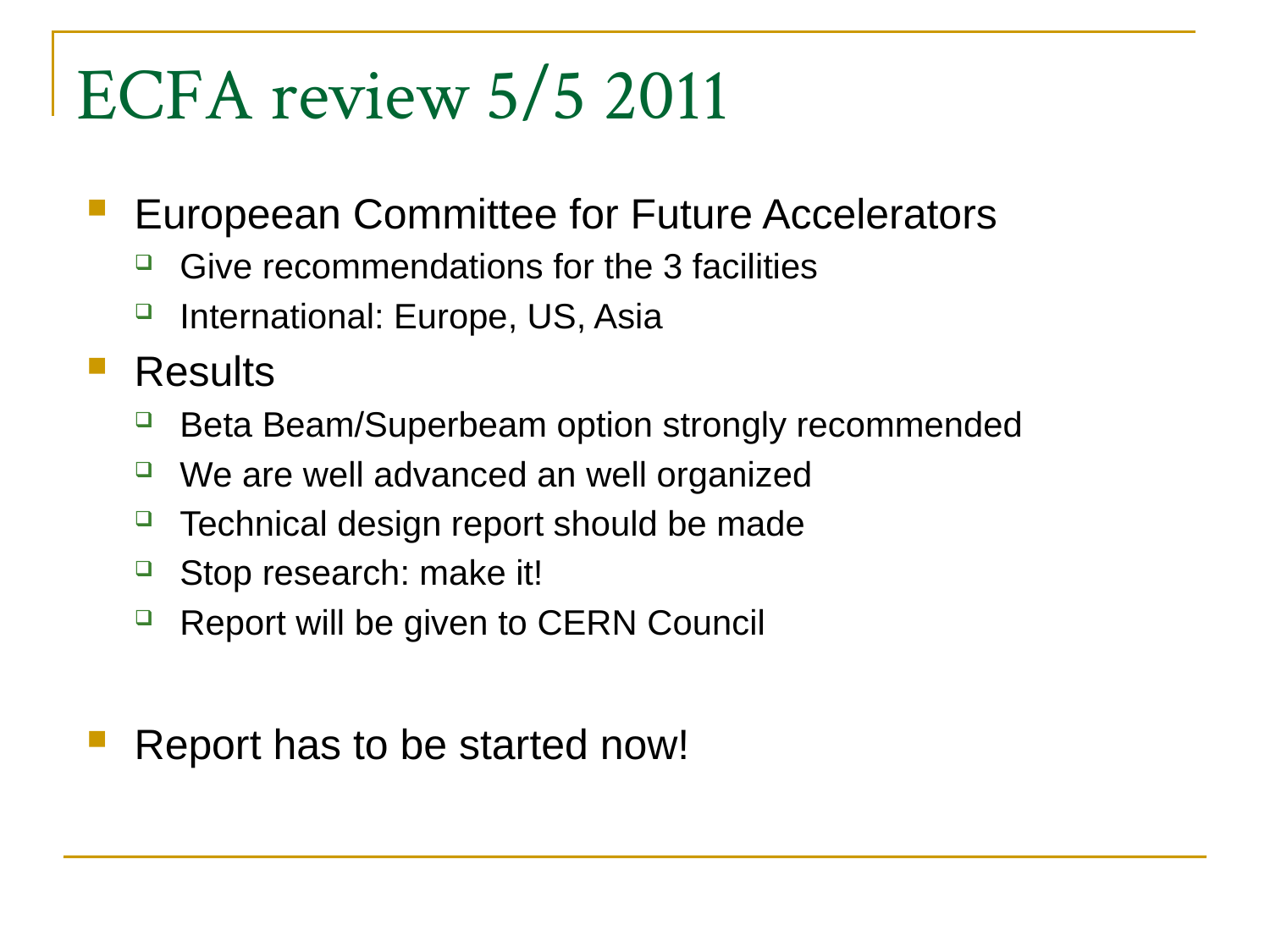

# ECFA review 5/5 2011
Europeean Committee for Future Accelerators
Give recommendations for the 3 facilities
International: Europe, US, Asia
Results
Beta Beam/Superbeam option strongly recommended
We are well advanced an well organized
Technical design report should be made
Stop research: make it!
Report will be given to CERN Council

Report has to be started now!